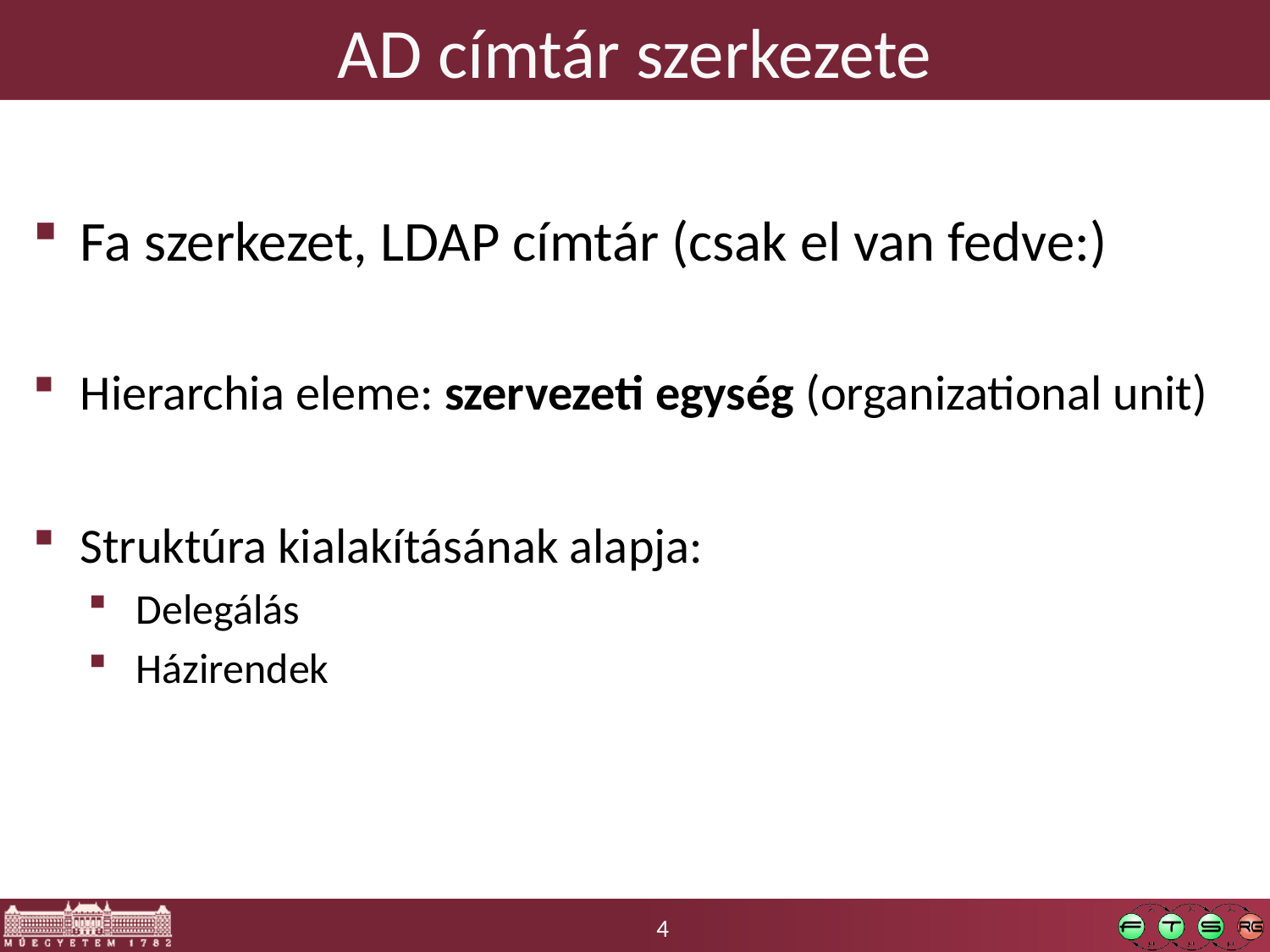

# AD címtár szerkezete

Fa szerkezet, LDAP címtár (csak el van fedve:)

Hierarchia eleme: szervezeti egység (organizational unit)

Struktúra kialakításának alapja:
Delegálás
Házirendek